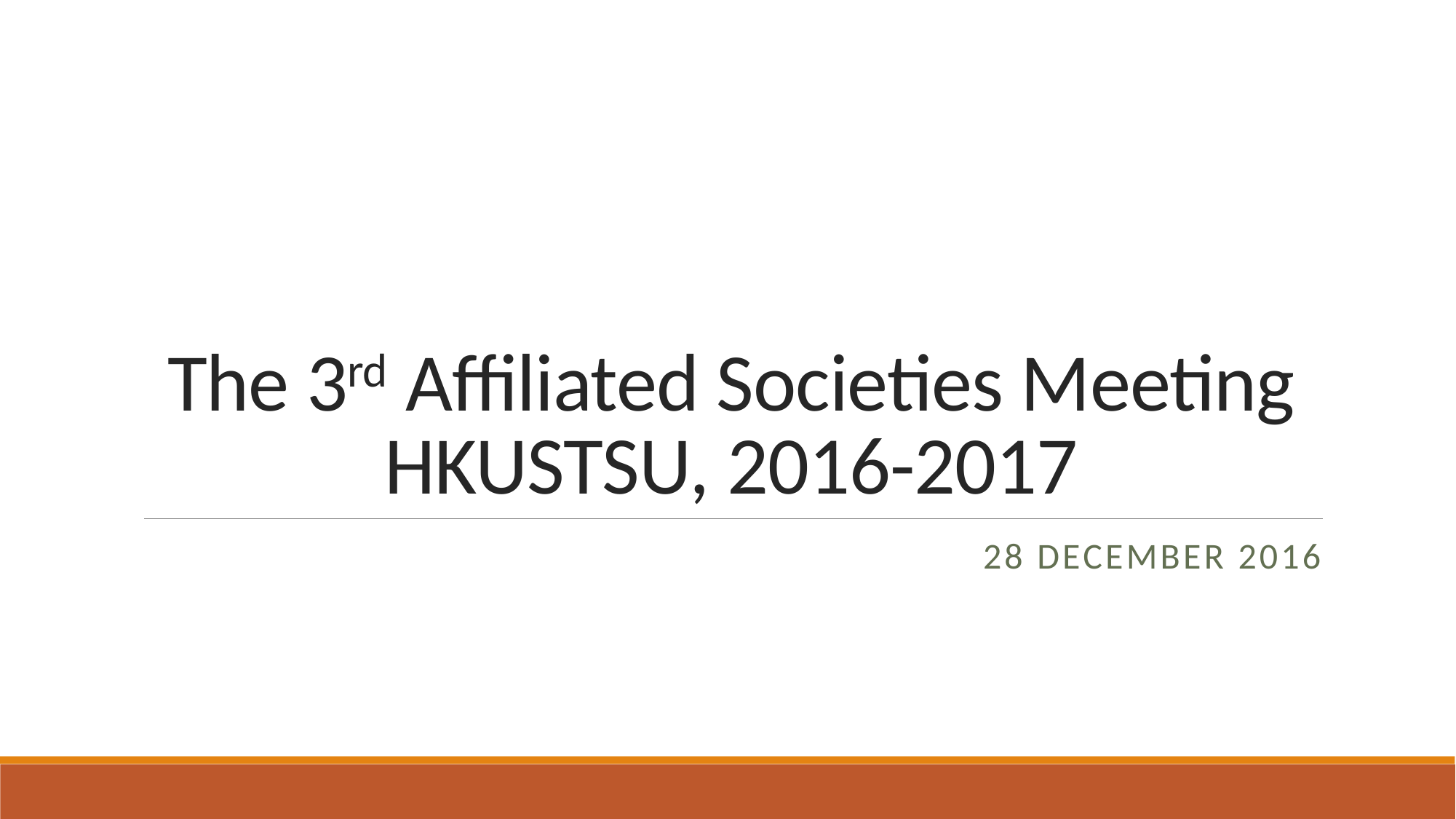

# The 3rd Affiliated Societies Meeting HKUSTSU, 2016-2017
28 December 2016